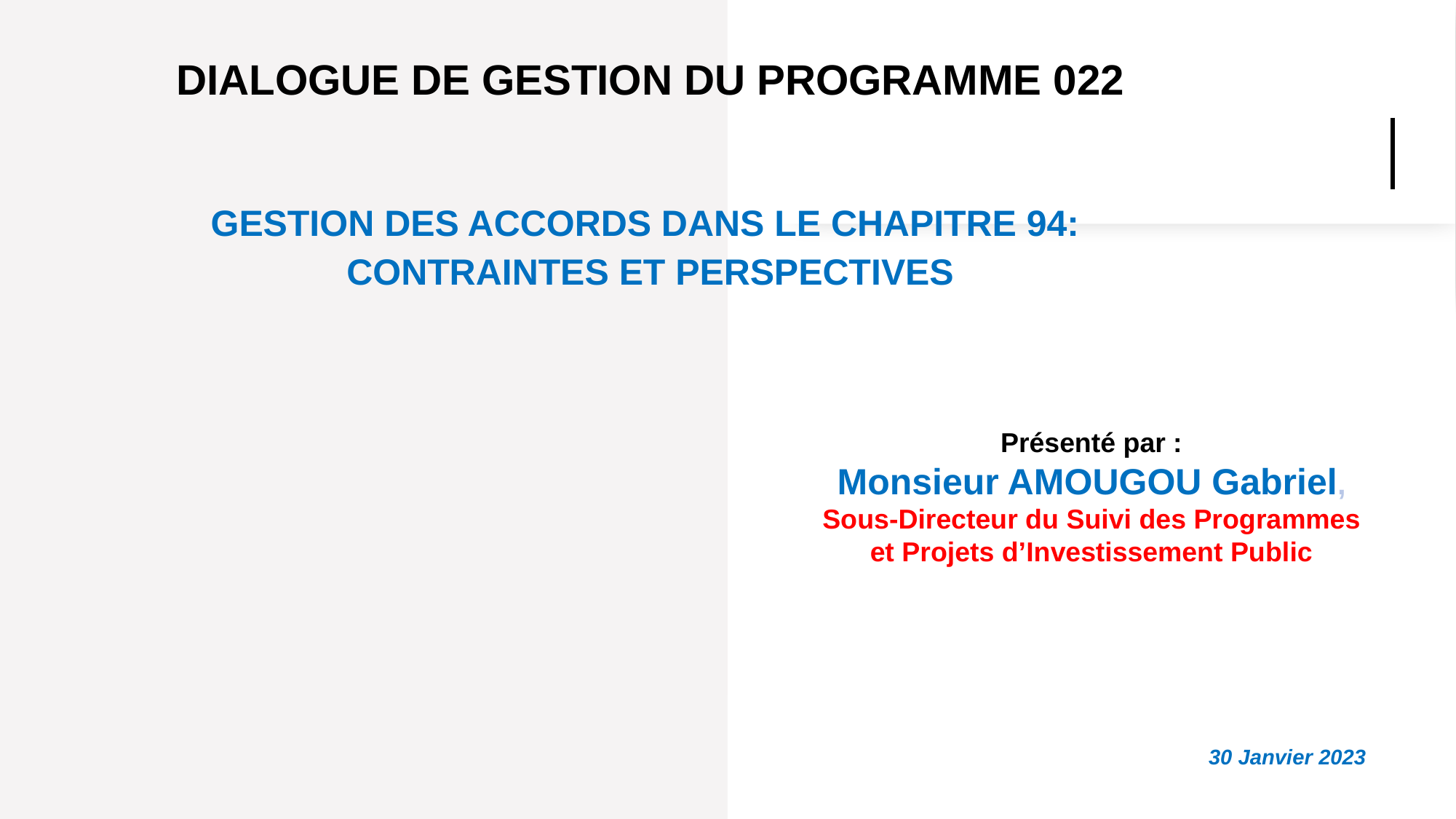

DIALOGUE DE GESTION DU PROGRAMME 022

GESTION DES ACCORDS DANS LE CHAPITRE 94:
CONTRAINTES ET PERSPECTIVES

Présenté par :
Monsieur AMOUGOU Gabriel,
Sous-Directeur du Suivi des Programmes et Projets d’Investissement Public

	30 Janvier 2023